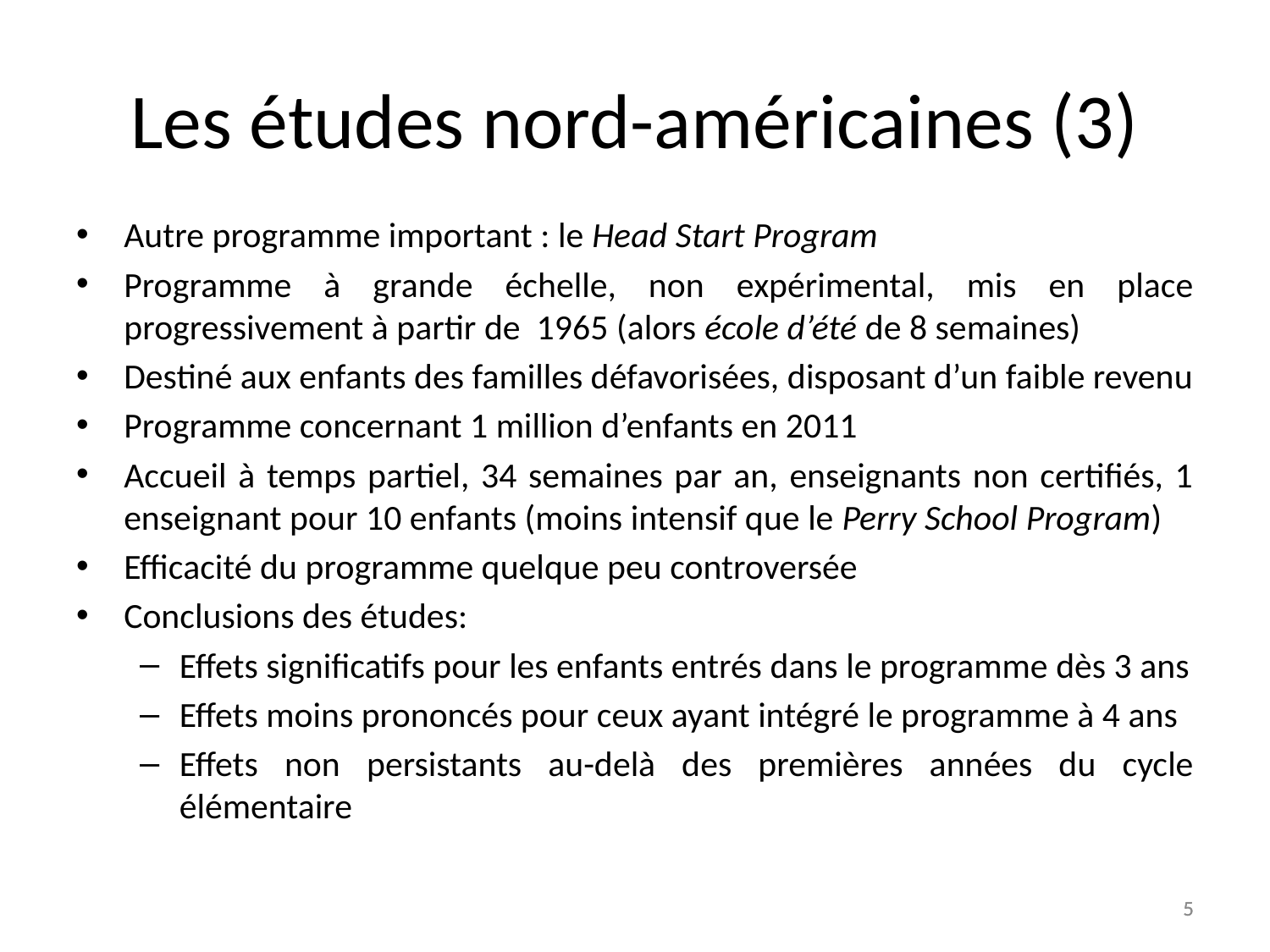

# Les études nord-américaines (3)
Autre programme important : le Head Start Program
Programme à grande échelle, non expérimental, mis en place progressivement à partir de  1965 (alors école d’été de 8 semaines)
Destiné aux enfants des familles défavorisées, disposant d’un faible revenu
Programme concernant 1 million d’enfants en 2011
Accueil à temps partiel, 34 semaines par an, enseignants non certifiés, 1 enseignant pour 10 enfants (moins intensif que le Perry School Program)
Efficacité du programme quelque peu controversée
Conclusions des études:
Effets significatifs pour les enfants entrés dans le programme dès 3 ans
Effets moins prononcés pour ceux ayant intégré le programme à 4 ans
Effets non persistants au-delà des premières années du cycle élémentaire

5
5